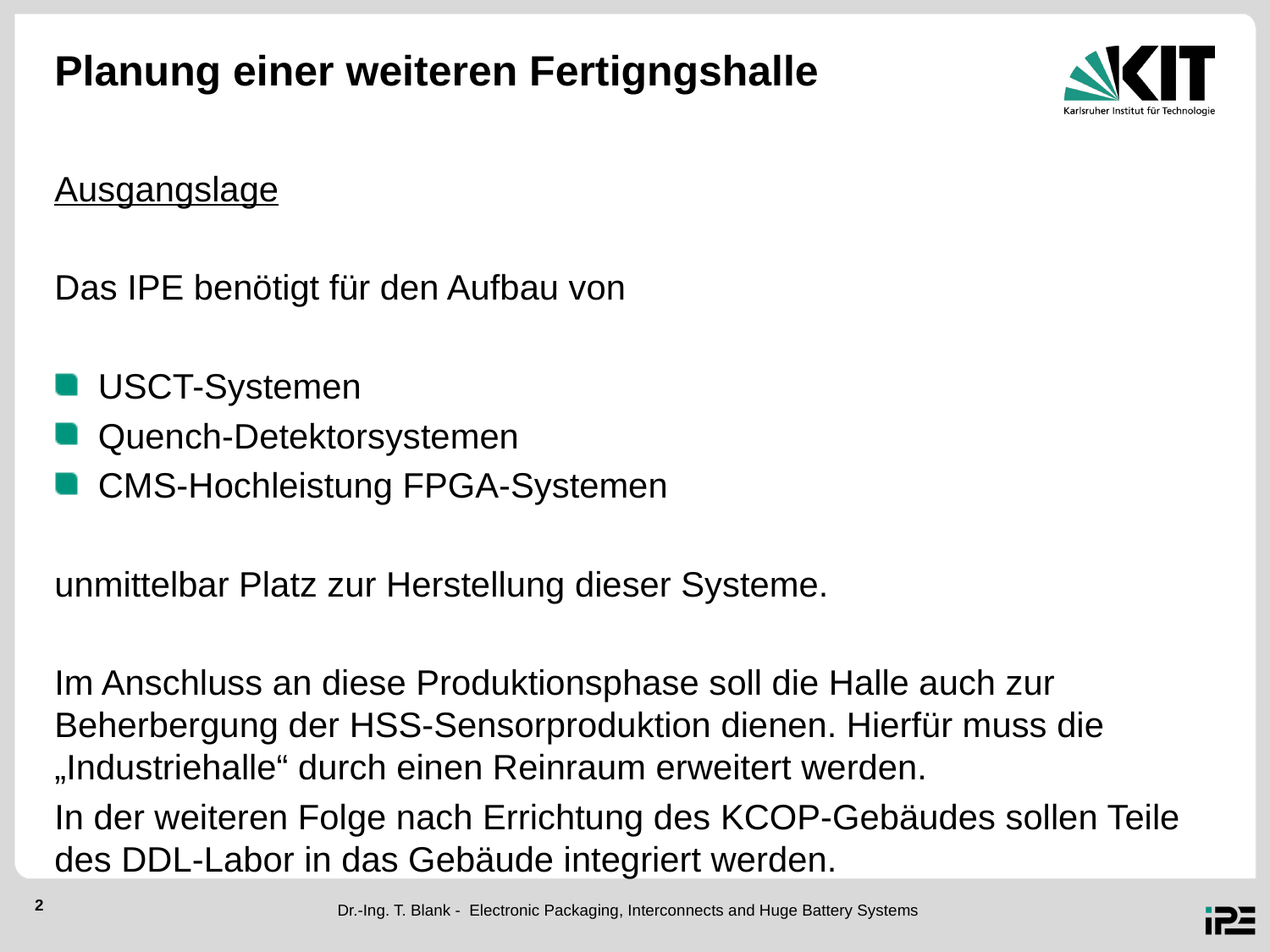

# Planung einer weiteren Fertigngshalle
Ausgangslage

Das IPE benötigt für den Aufbau von

USCT-Systemen
Quench-Detektorsystemen
CMS-Hochleistung FPGA-Systemen

unmittelbar Platz zur Herstellung dieser Systeme.

Im Anschluss an diese Produktionsphase soll die Halle auch zur Beherbergung der HSS-Sensorproduktion dienen. Hierfür muss die „Industriehalle“ durch einen Reinraum erweitert werden.
In der weiteren Folge nach Errichtung des KCOP-Gebäudes sollen Teile des DDL-Labor in das Gebäude integriert werden.
Dr.-Ing. T. Blank -  Electronic Packaging, Interconnects and Huge Battery Systems